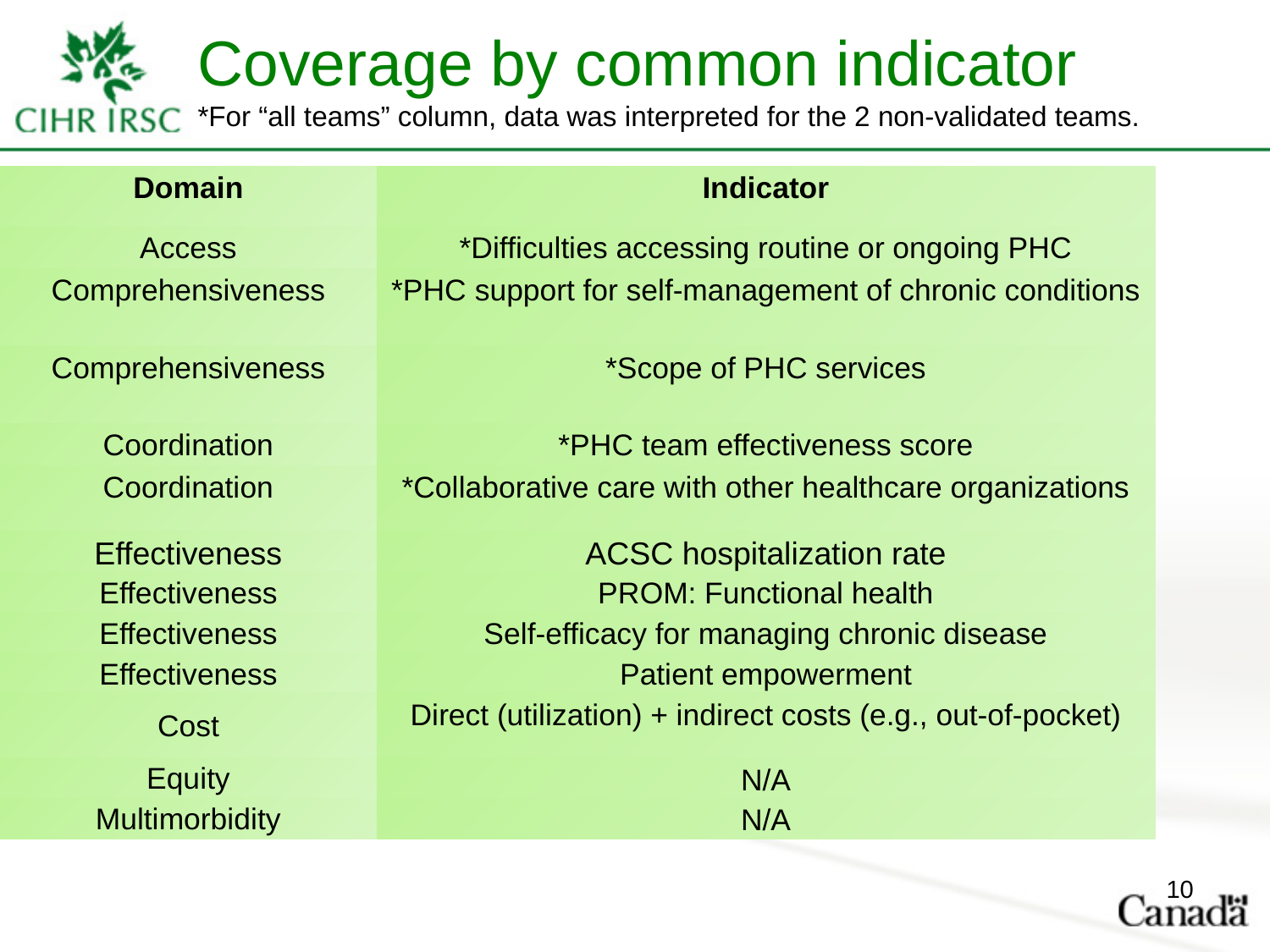

# Coverage by common indicator *For “all teams” column, data was interpreted for the 2 non-validated teams.
| Domain | Indicator |
| --- | --- |
| Access | \*Difficulties accessing routine or ongoing PHC |
| Comprehensiveness | \*PHC support for self-management of chronic conditions |
| Comprehensiveness | \*Scope of PHC services |
| Coordination | \*PHC team effectiveness score |
| Coordination | \*Collaborative care with other healthcare organizations |
| Effectiveness | ACSC hospitalization rate |
| Effectiveness | PROM: Functional health |
| Effectiveness | Self-efficacy for managing chronic disease |
| Effectiveness | Patient empowerment |
| Cost | Direct (utilization) + indirect costs (e.g., out-of-pocket) |
| Equity | N/A |
| Multimorbidity | N/A |
10